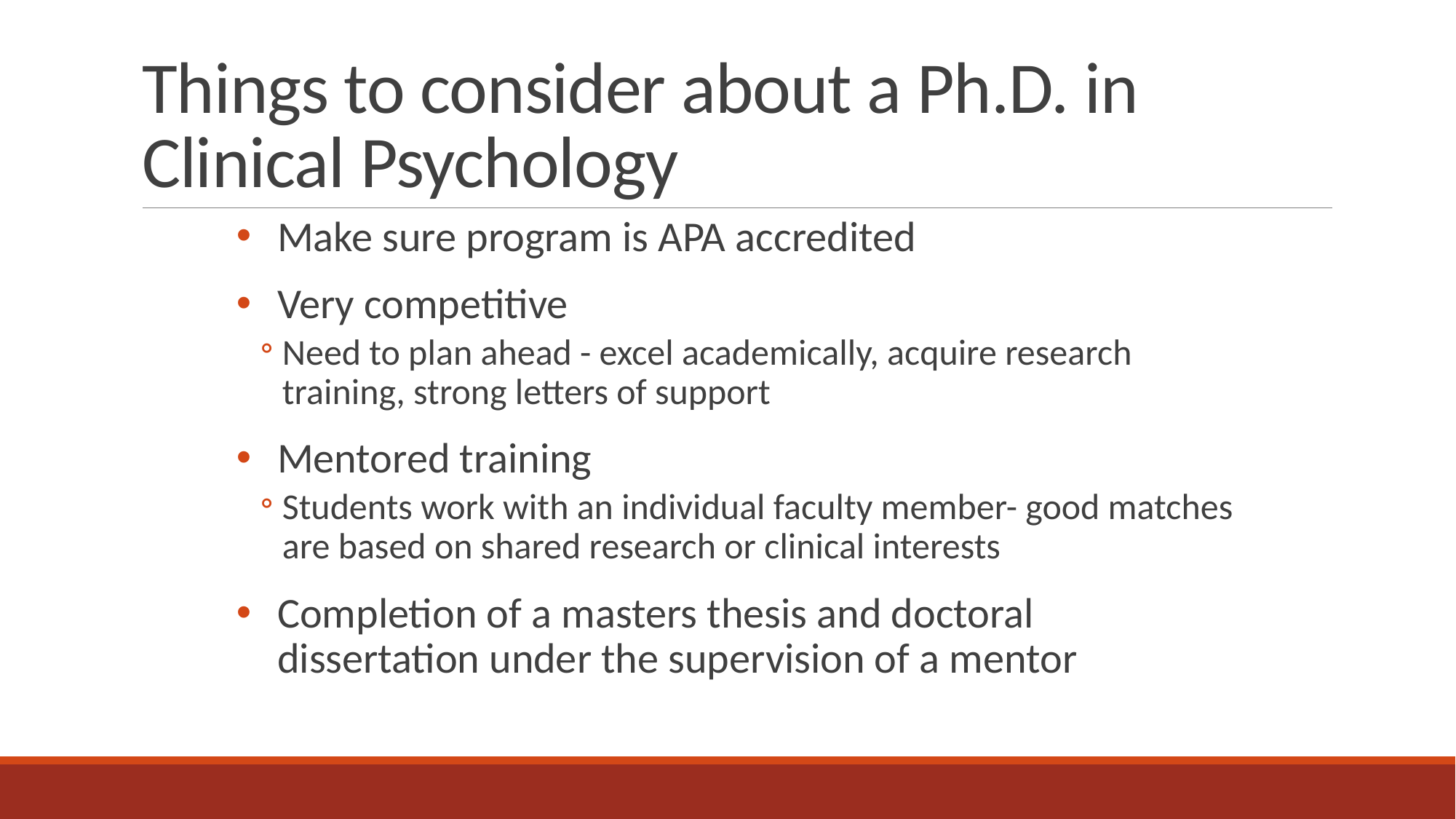

# Things to consider about a Ph.D. in Clinical Psychology
Make sure program is APA accredited
Very competitive
Need to plan ahead - excel academically, acquire research training, strong letters of support
Mentored training
Students work with an individual faculty member- good matches are based on shared research or clinical interests
Completion of a masters thesis and doctoral dissertation under the supervision of a mentor